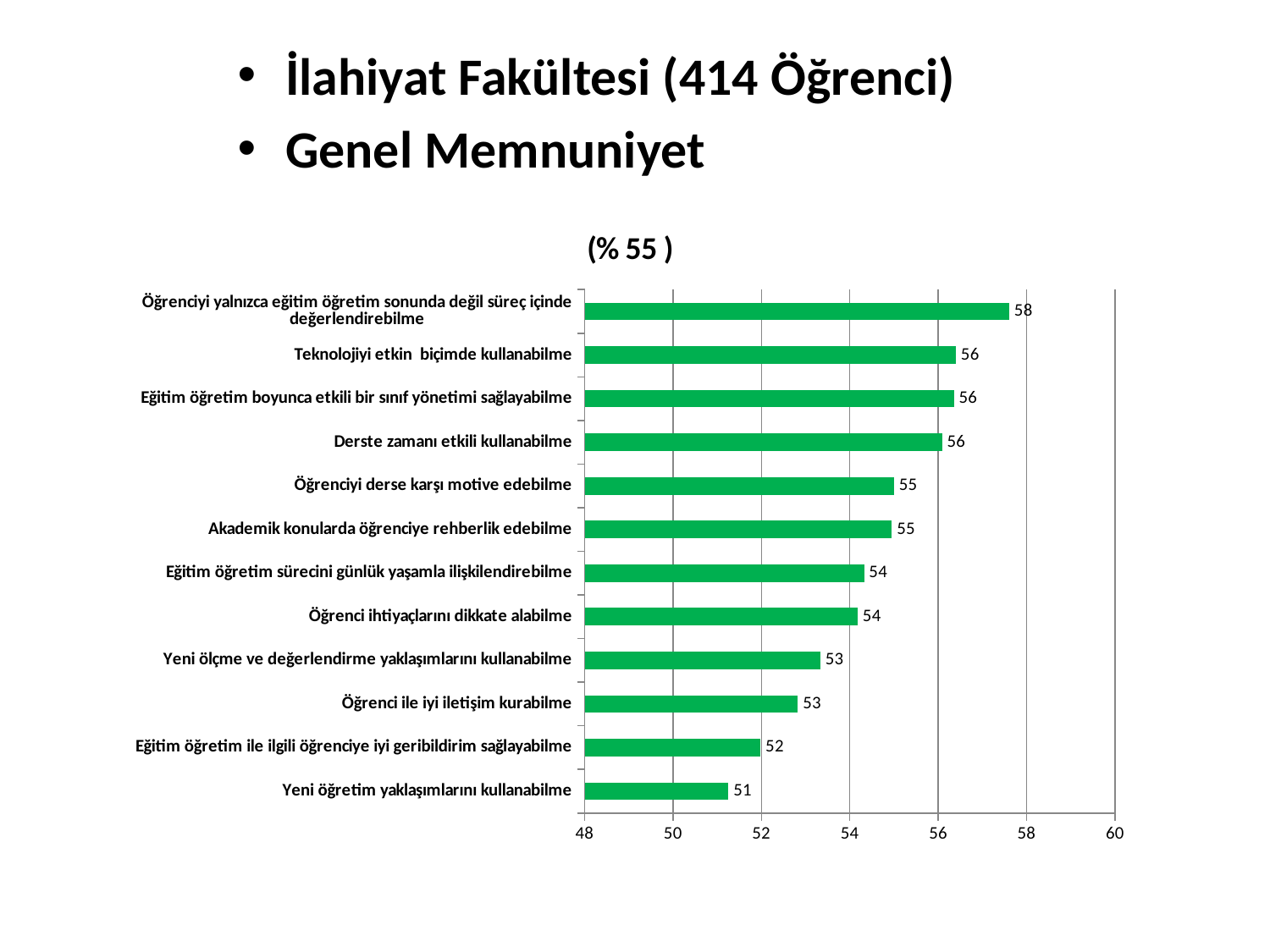

İlahiyat Fakültesi (414 Öğrenci)
Genel Memnuniyet

### Chart: (% 55 )

| Category | (%) |
|---|---|
| Yeni öğretim yaklaşımlarını kullanabilme | 51.25603864734299 |
| Eğitim öğretim ile ilgili öğrenciye iyi geribildirim sağlayabilme | 51.98067632850241 |
| Öğrenci ile iyi iletişim kurabilme | 52.826086956521735 |
| Yeni ölçme ve değerlendirme yaklaşımlarını kullanabilme | 53.33333333333333 |
| Öğrenci ihtiyaçlarını dikkate alabilme | 54.17874396135265 |
| Eğitim öğretim sürecini günlük yaşamla ilişkilendirebilme | 54.32367149758454 |
| Akademik konularda öğrenciye rehberlik edebilme | 54.95169082125604 |
| Öğrenciyi derse karşı motive edebilme | 55.0 |
| Derste zamanı etkili kullanabilme | 56.08695652173913 |
| Eğitim öğretim boyunca etkili bir sınıf yönetimi sağlayabilme | 56.35265700483092 |
| Teknolojiyi etkin  biçimde kullanabilme | 56.40096618357488 |
| Öğrenciyi yalnızca eğitim öğretim sonunda değil süreç içinde değerlendirebilme | 57.608695652173914 |